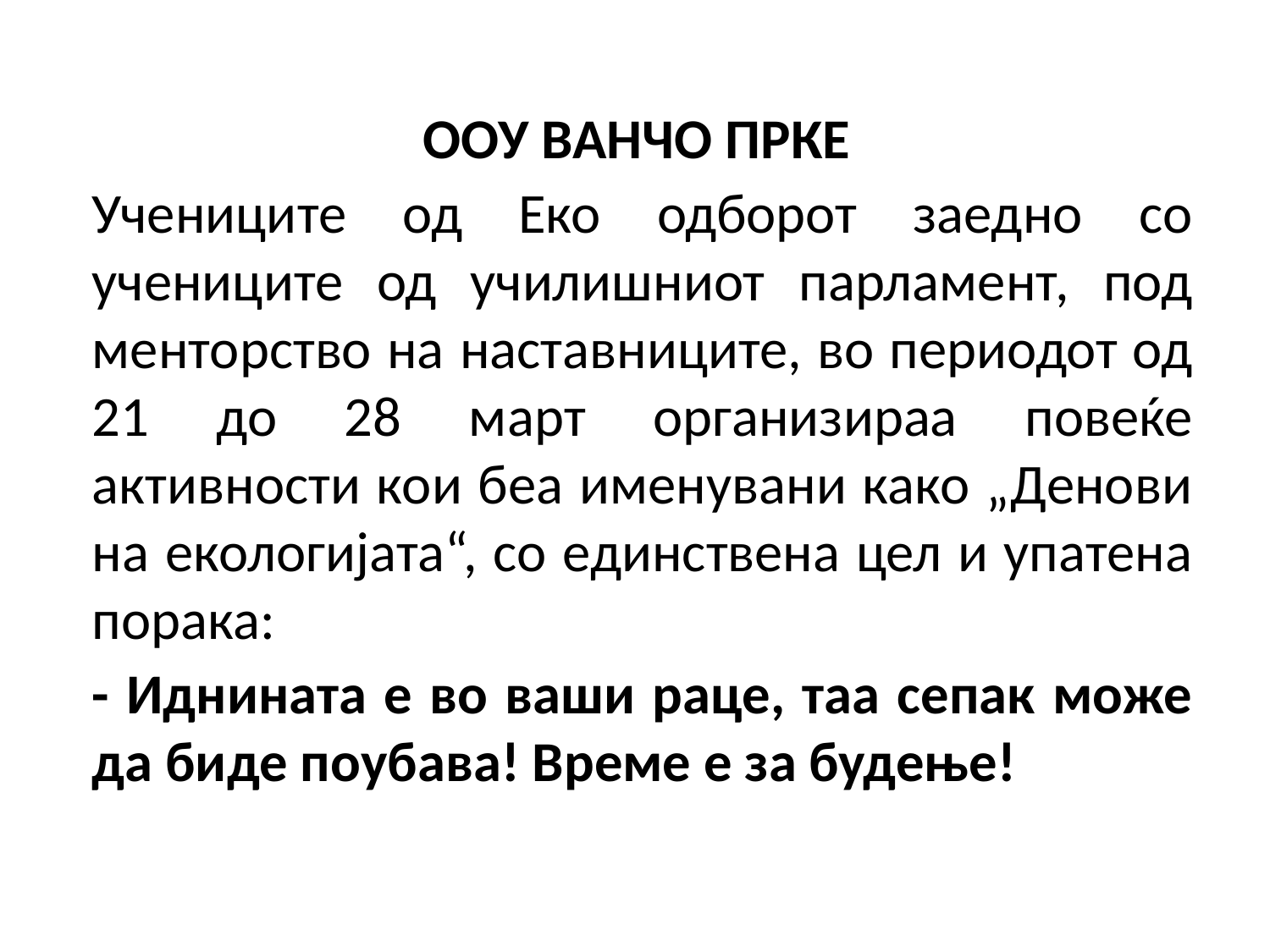

ООУ ВАНЧО ПРКЕ
Учениците од Еко одборот заедно со учениците од училишниот парламент, под менторство на наставниците, во периодот од 21 до 28 март организираа повеќе активности кои беа именувани како „Денови на екологијата“, со единствена цел и упатена порака:
- Иднината е во ваши раце, таа сепак може да биде поубава! Време е за будење!